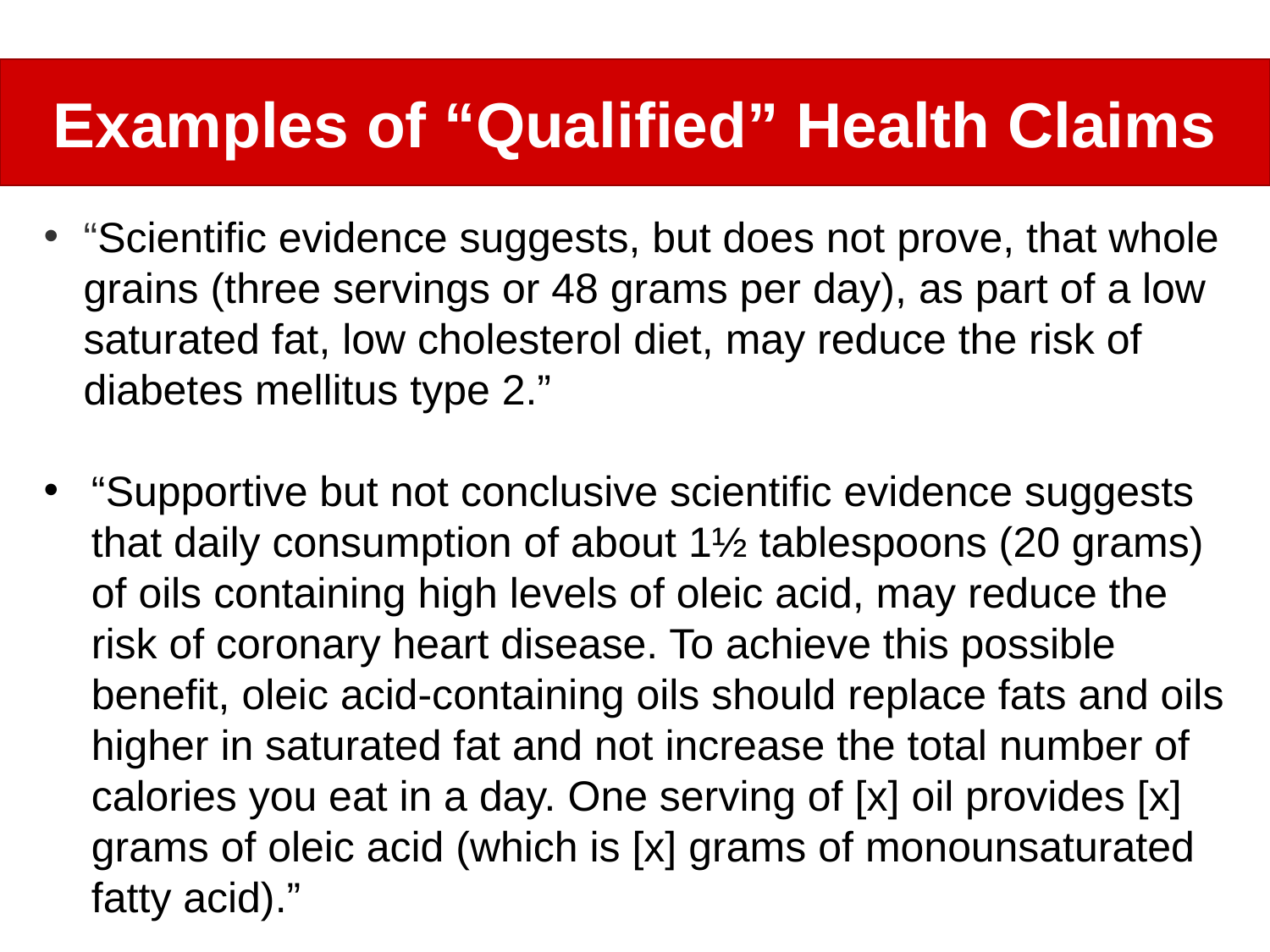

Examples of “Qualified” Health Claims
“Scientific evidence suggests, but does not prove, that whole grains (three servings or 48 grams per day), as part of a low saturated fat, low cholesterol diet, may reduce the risk of diabetes mellitus type 2.”

“Supportive but not conclusive scientific evidence suggests that daily consumption of about 1½ tablespoons (20 grams) of oils containing high levels of oleic acid, may reduce the risk of coronary heart disease. To achieve this possible benefit, oleic acid-containing oils should replace fats and oils higher in saturated fat and not increase the total number of calories you eat in a day. One serving of [x] oil provides [x] grams of oleic acid (which is [x] grams of monounsaturated fatty acid).”